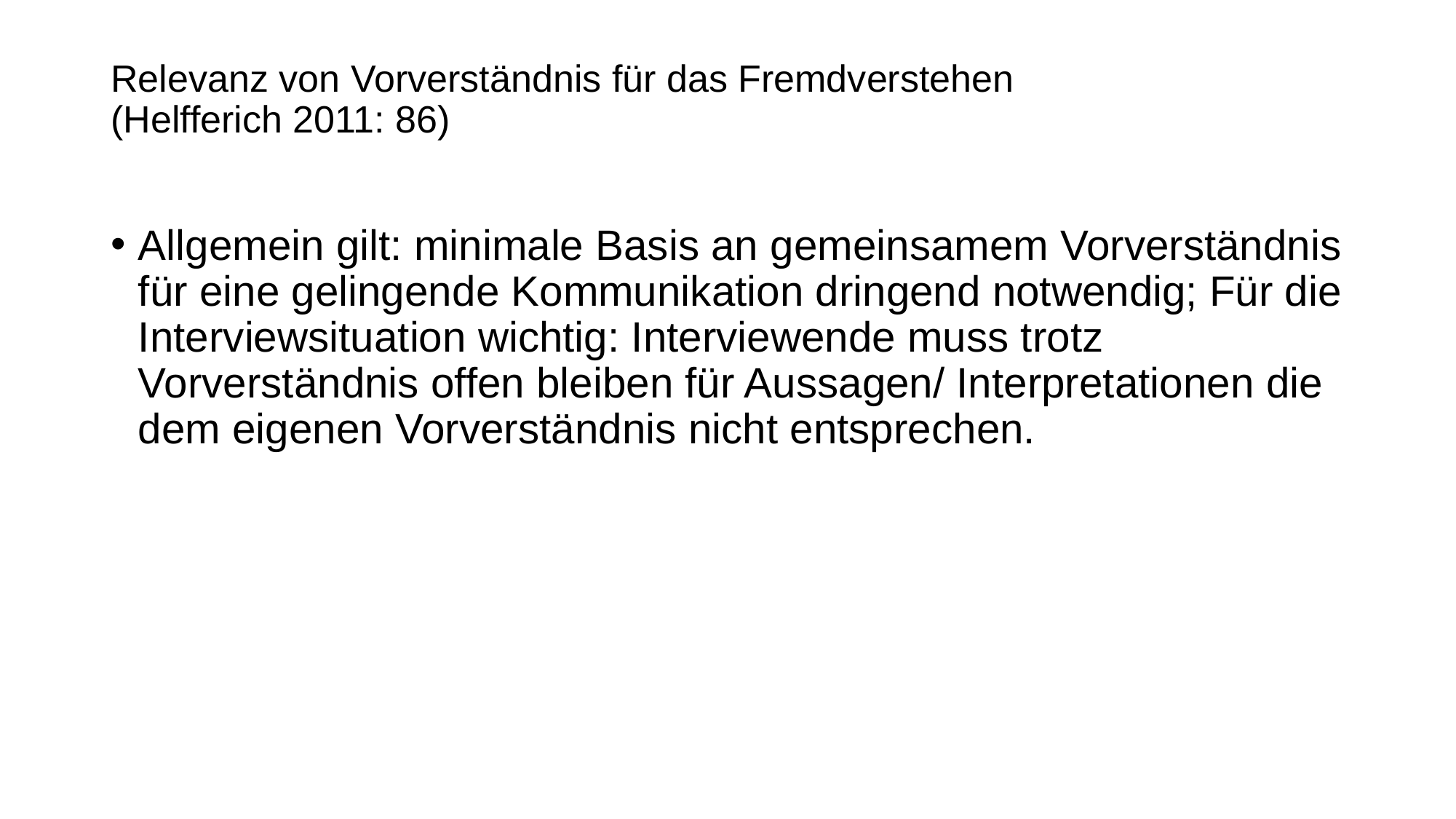

# Relevanz von Vorverständnis für das Fremdverstehen (Helfferich 2011: 86)
Allgemein gilt: minimale Basis an gemeinsamem Vorverständnis für eine gelingende Kommunikation dringend notwendig; Für die Interviewsituation wichtig: Interviewende muss trotz Vorverständnis offen bleiben für Aussagen/ Interpretationen die dem eigenen Vorverständnis nicht entsprechen.